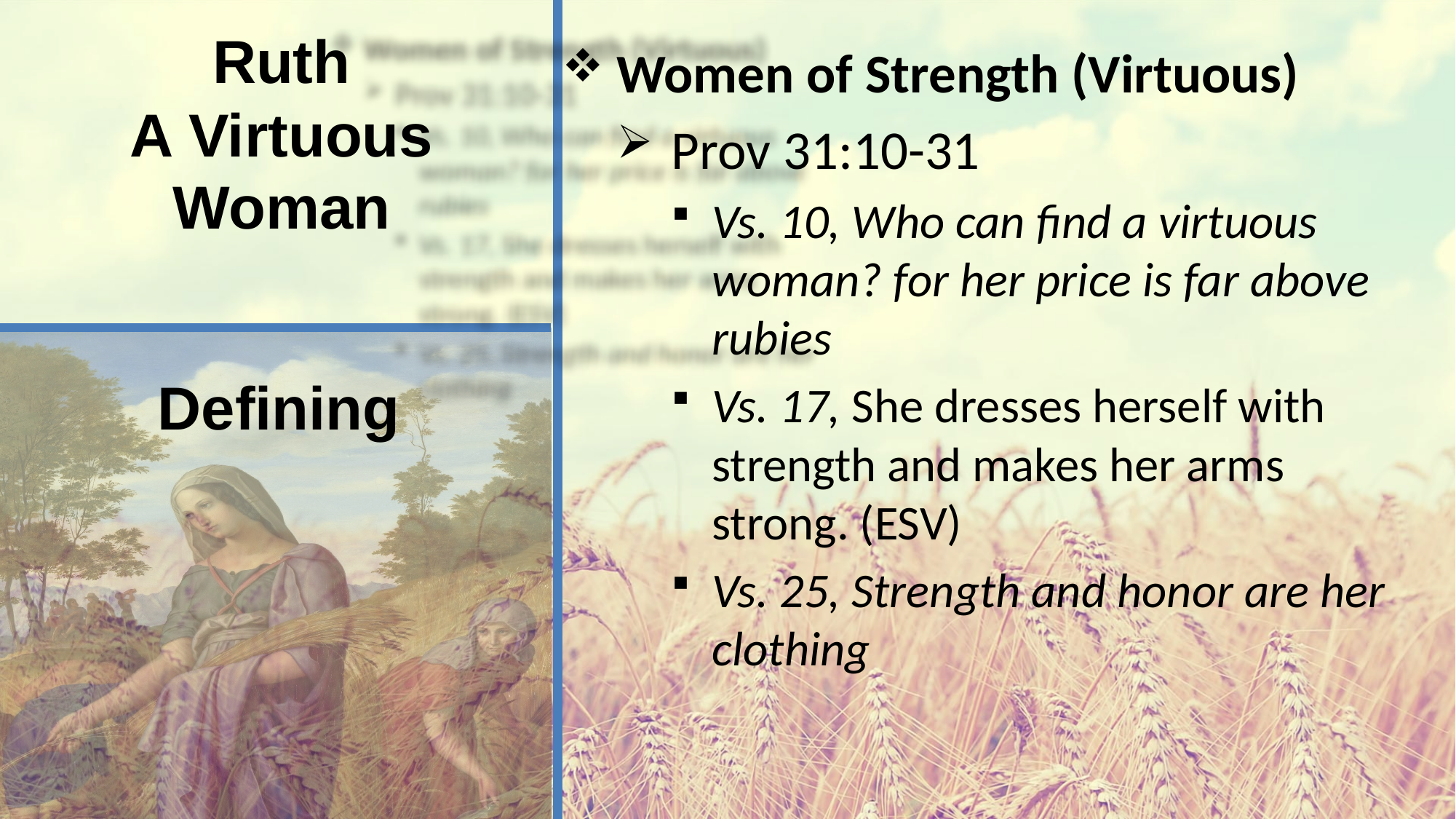

# Ruth A Virtuous Woman
Women of Strength (Virtuous)
Prov 31:10-31
Vs. 10, Who can find a virtuous woman? for her price is far above rubies
Vs. 17, She dresses herself with strength and makes her arms strong. (ESV)
Vs. 25, Strength and honor are her clothing
Defining